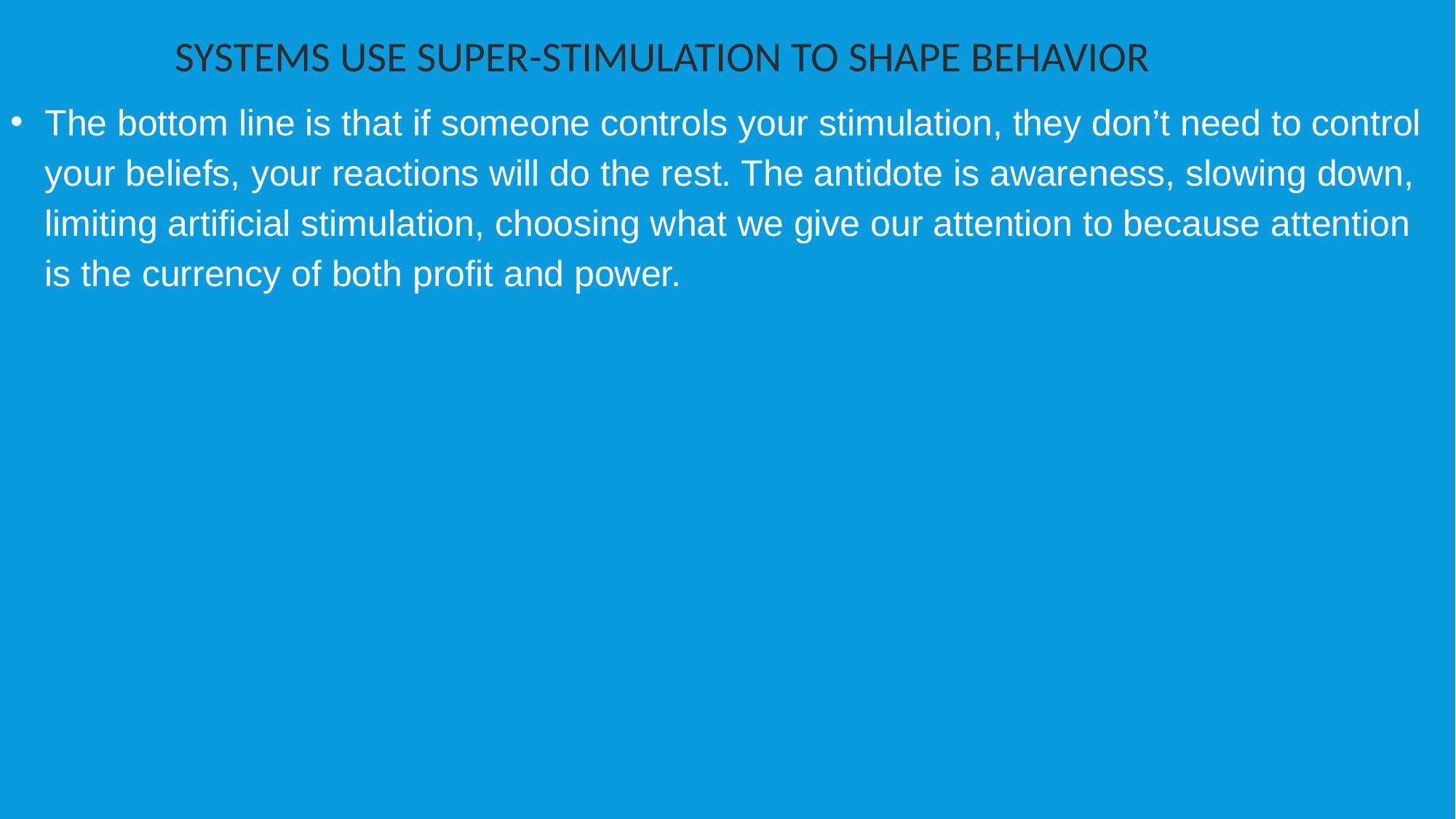

SYSTEMS USE SUPER-STIMULATION TO SHAPE BEHAVIOR
The bottom line is that if someone controls your stimulation, they don’t need to control your beliefs, your reactions will do the rest. The antidote is awareness, slowing down, limiting artificial stimulation, choosing what we give our attention to because attention is the currency of both profit and power.